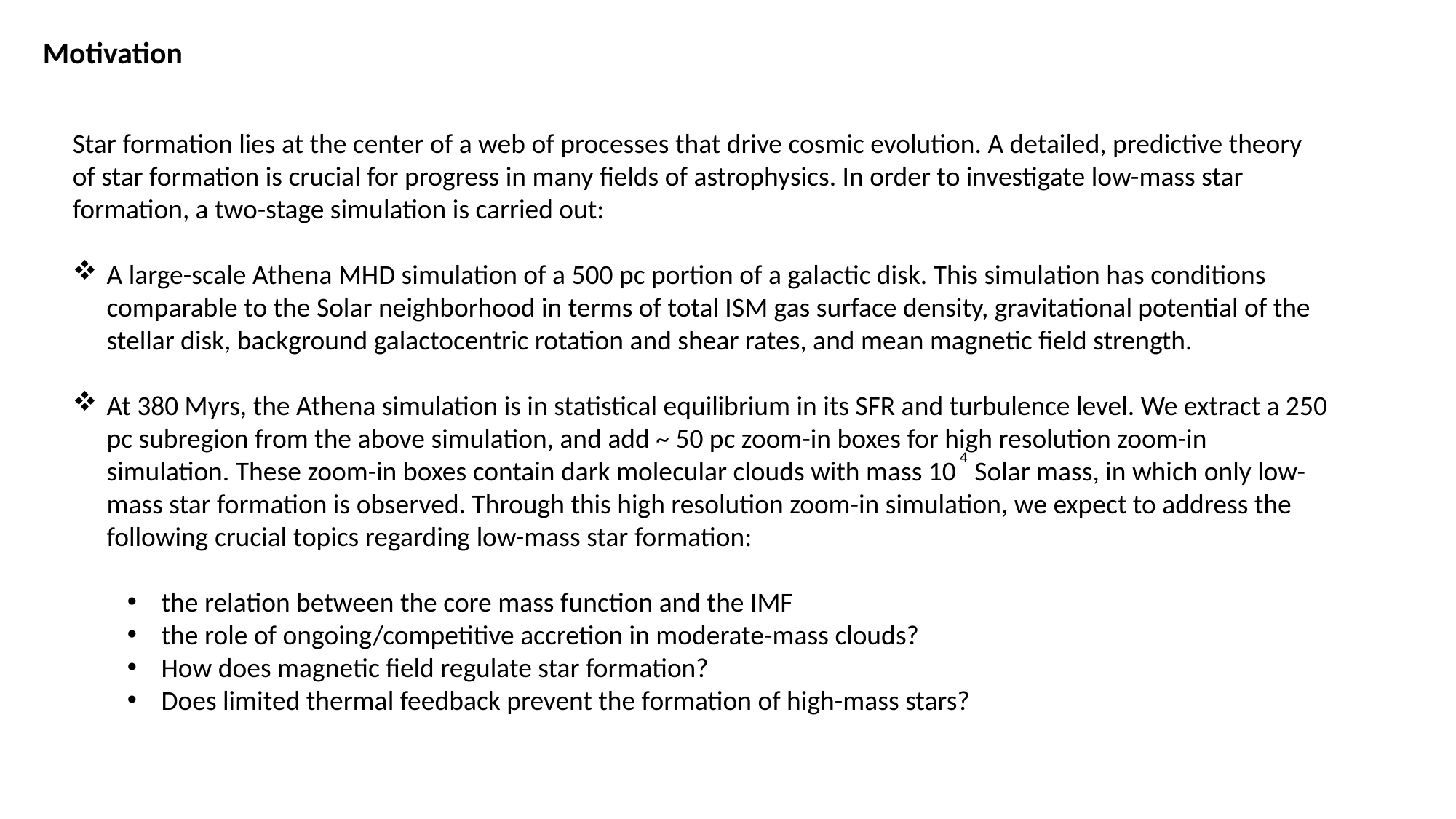

Motivation
Star formation lies at the center of a web of processes that drive cosmic evolution. A detailed, predictive theory of star formation is crucial for progress in many fields of astrophysics. In order to investigate low-mass star formation, a two-stage simulation is carried out:

A large-scale Athena MHD simulation of a 500 pc portion of a galactic disk. This simulation has conditions comparable to the Solar neighborhood in terms of total ISM gas surface density, gravitational potential of the stellar disk, background galactocentric rotation and shear rates, and mean magnetic field strength.
At 380 Myrs, the Athena simulation is in statistical equilibrium in its SFR and turbulence level. We extract a 250 pc subregion from the above simulation, and add ~ 50 pc zoom-in boxes for high resolution zoom-in simulation. These zoom-in boxes contain dark molecular clouds with mass 10   Solar mass, in which only low-mass star formation is observed. Through this high resolution zoom-in simulation, we expect to address the following crucial topics regarding low-mass star formation:

the relation between the core mass function and the IMF
the role of ongoing/competitive accretion in moderate-mass clouds?
How does magnetic field regulate star formation?
Does limited thermal feedback prevent the formation of high-mass stars?

4